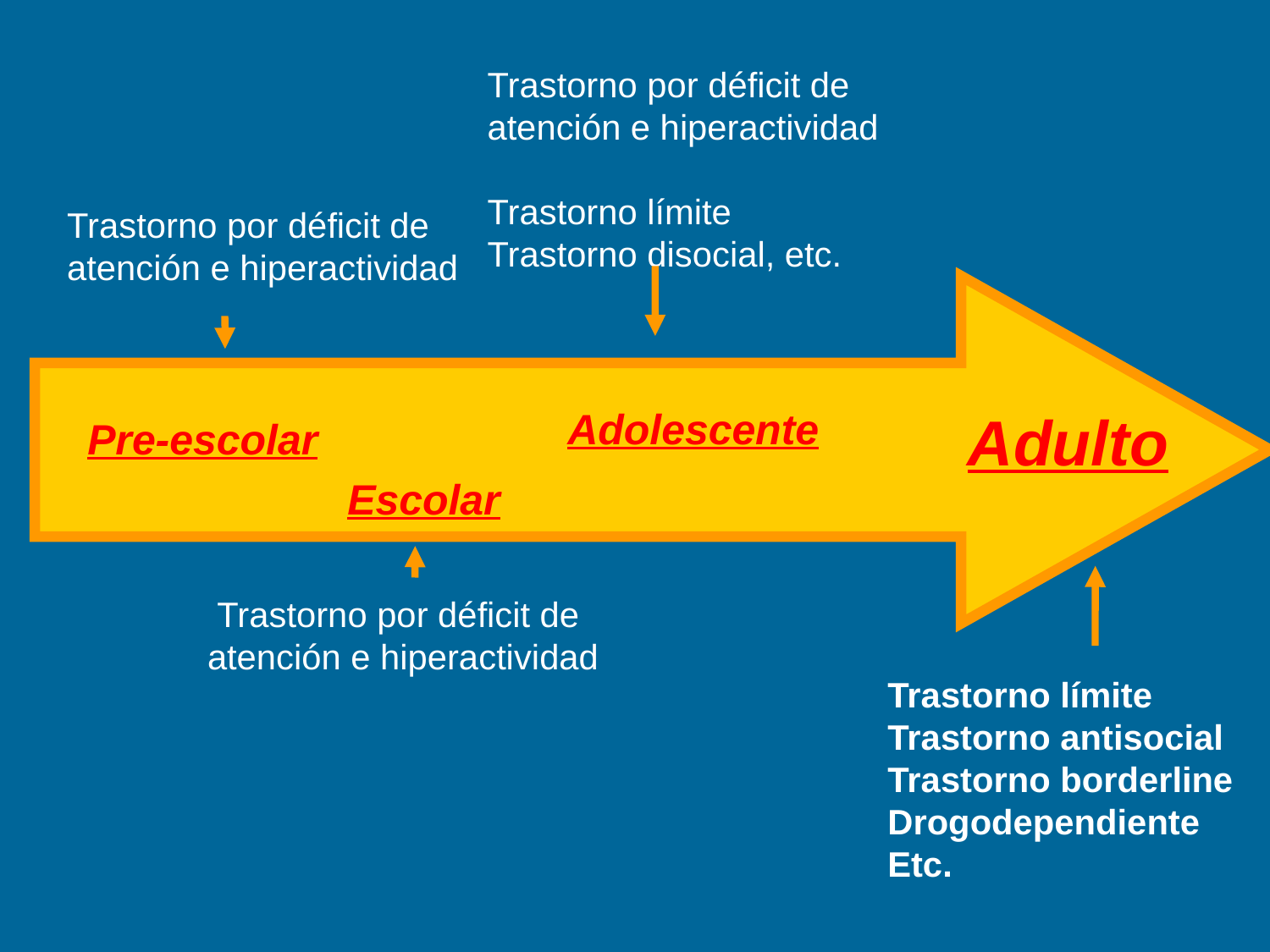

Trastorno por déficit de
atención e hiperactividad

Trastorno límite
Trastorno disocial, etc.

Trastorno por déficit de
atención e hiperactividad

Adolescente
Adulto
Pre-escolar
Escolar

 Trastorno por déficit de
atención e hiperactividad
Trastorno límite
Trastorno antisocial
Trastorno borderline
Drogodependiente
Etc.